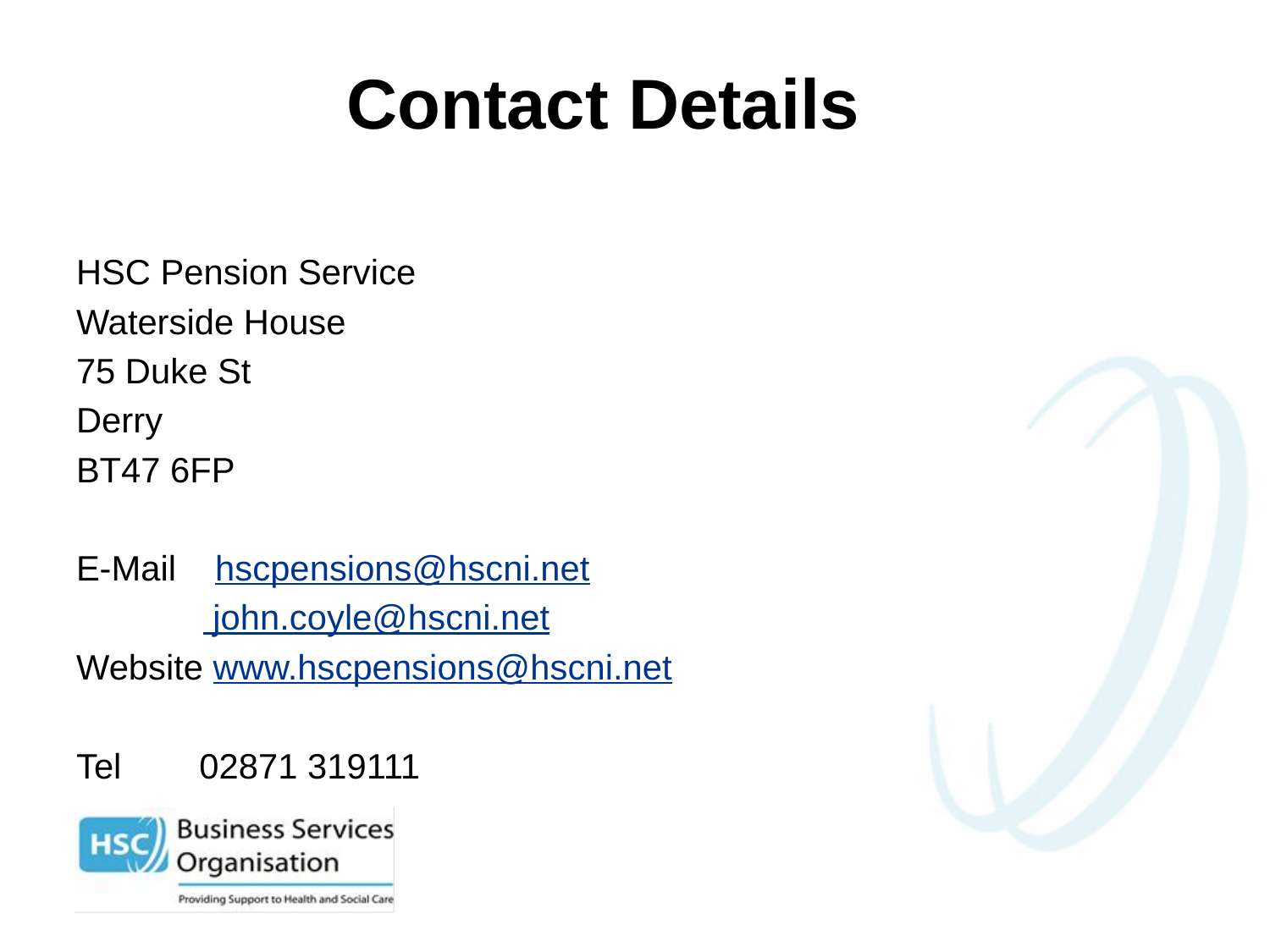

# Contact Details
HSC Pension Service
Waterside House
75 Duke St
Derry
BT47 6FP

E-Mail    hscpensions@hscni.net
	 john.coyle@hscni.net
Website www.hscpensions@hscni.net

Tel        02871 319111